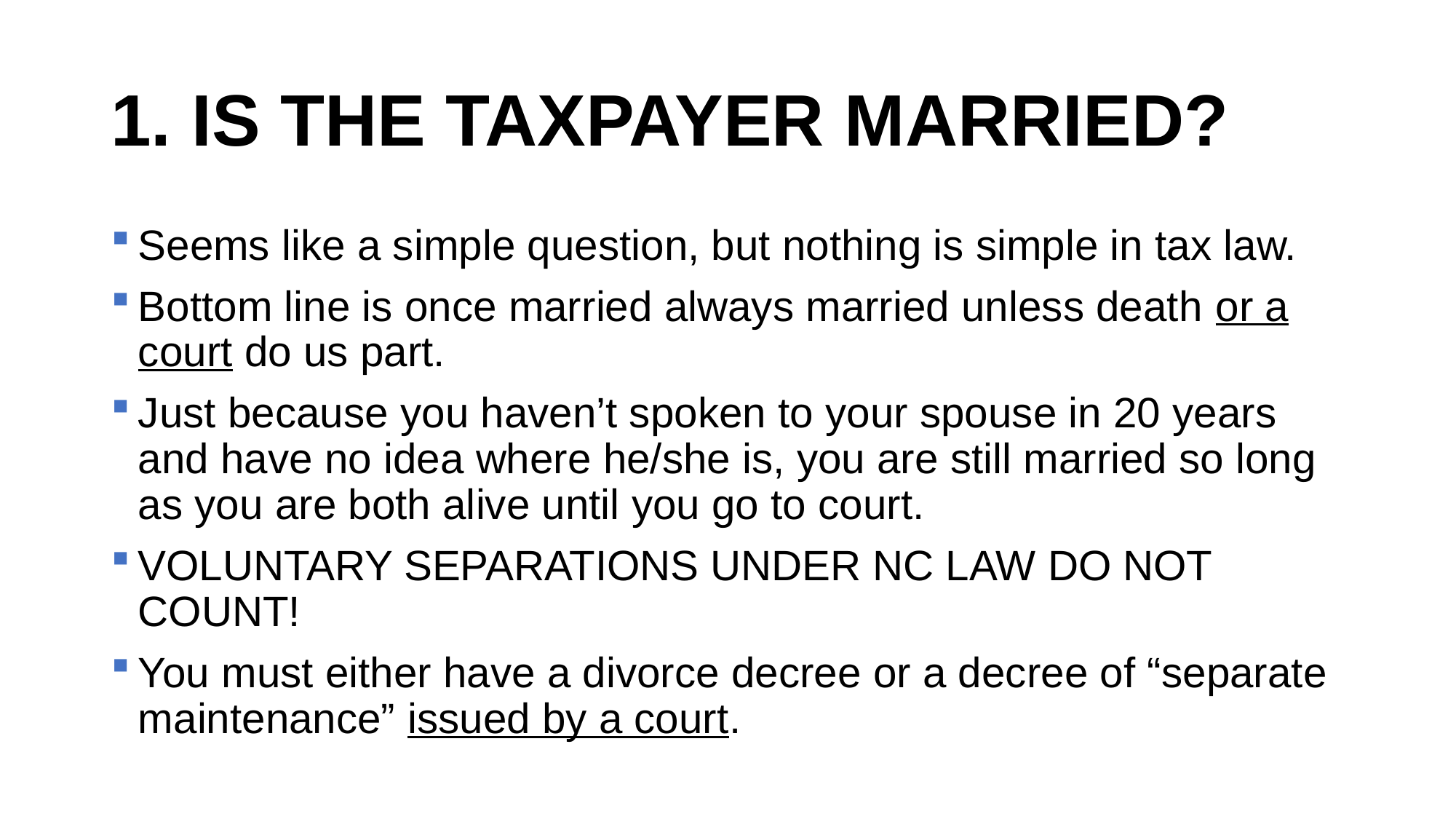

# 1. IS THE TAXPAYER MARRIED?
Seems like a simple question, but nothing is simple in tax law.
Bottom line is once married always married unless death or a court do us part.
Just because you haven’t spoken to your spouse in 20 years and have no idea where he/she is, you are still married so long as you are both alive until you go to court.
VOLUNTARY SEPARATIONS UNDER NC LAW DO NOT COUNT!
You must either have a divorce decree or a decree of “separate maintenance” issued by a court.